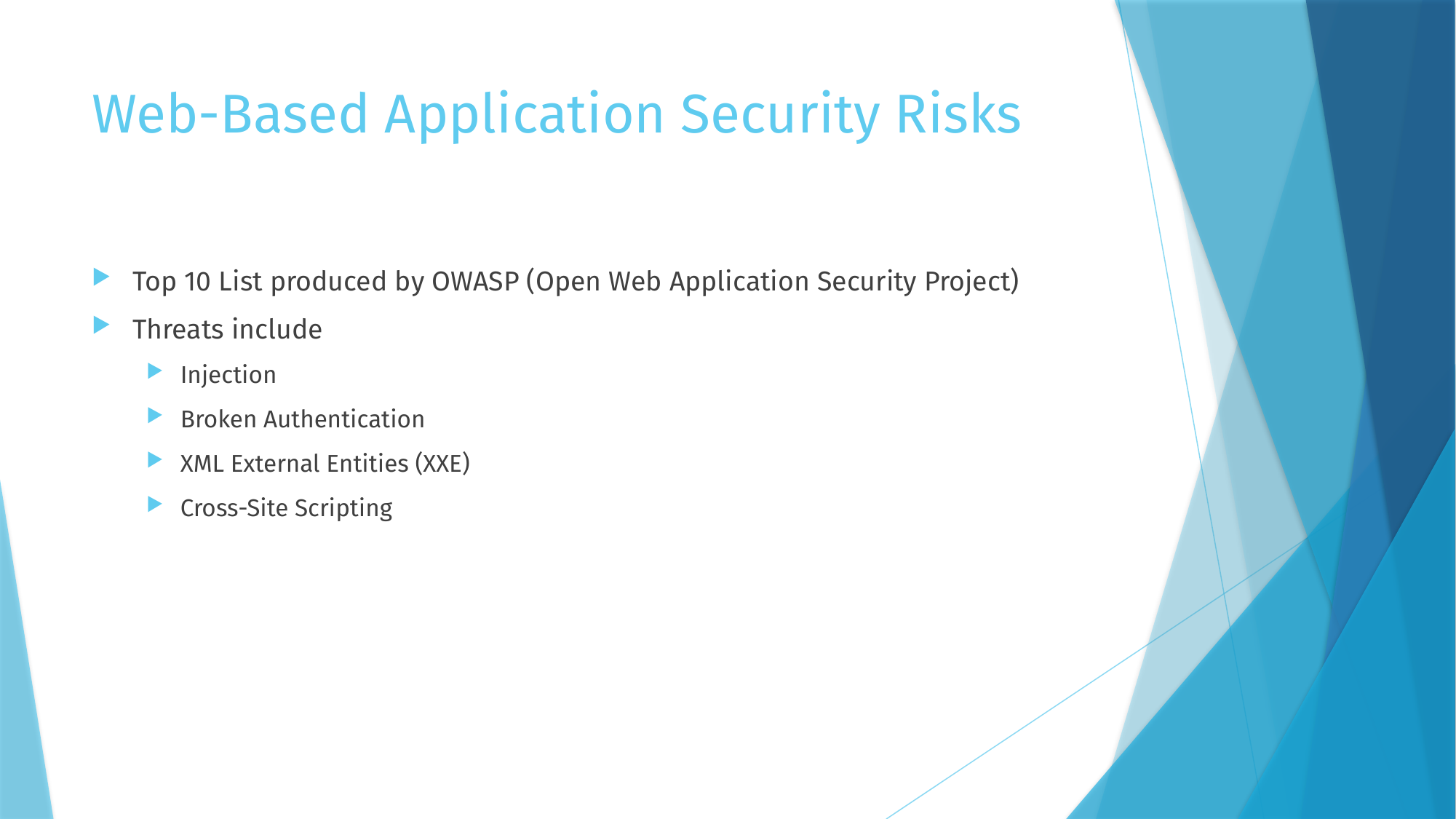

# Web-Based Application Security Risks
Top 10 List produced by OWASP (Open Web Application Security Project)
Threats include
Injection
Broken Authentication
XML External Entities (XXE)
Cross-Site Scripting